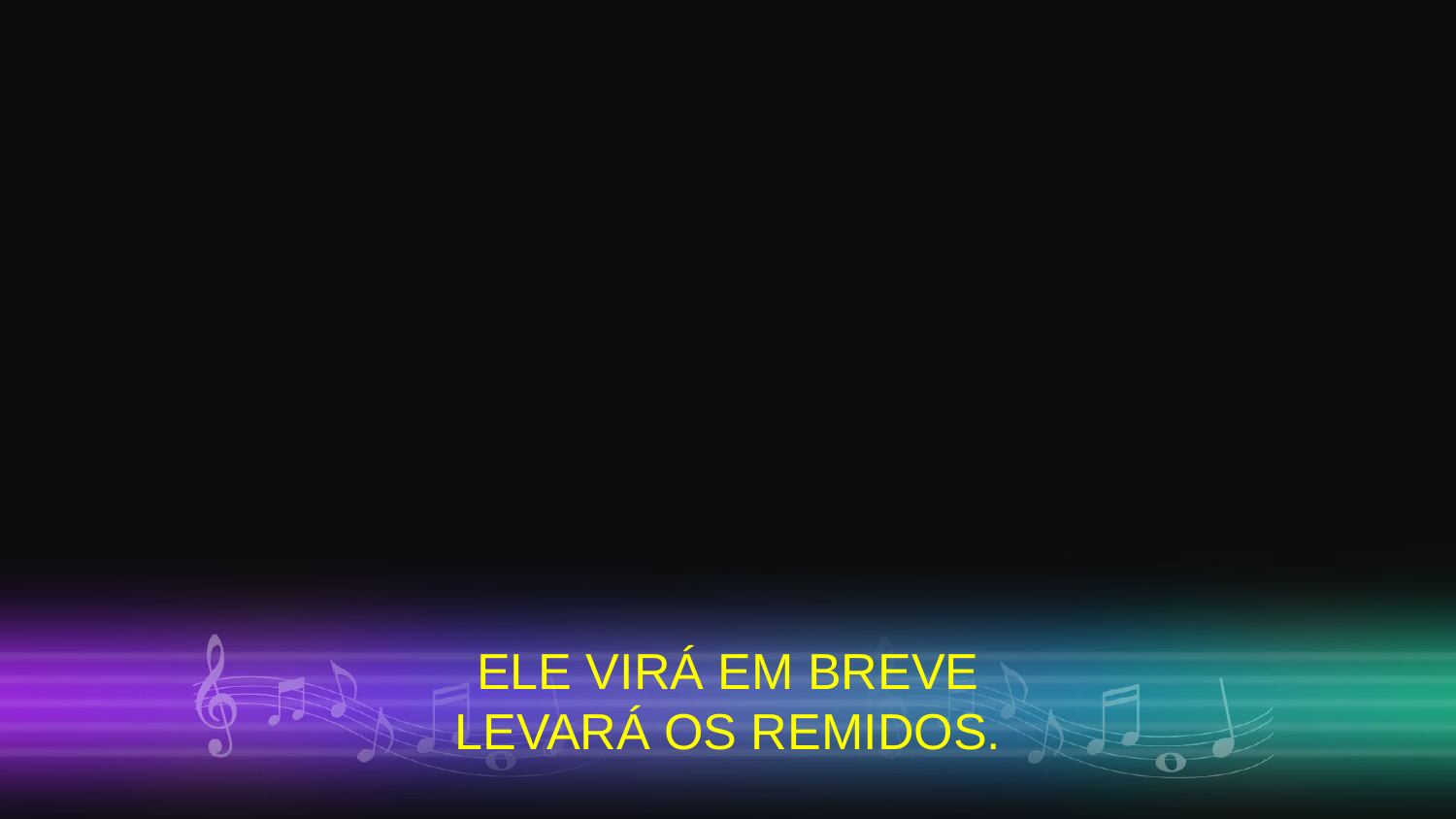

ELE VIRÁ EM BREVE
LEVARÁ OS REMIDOS.